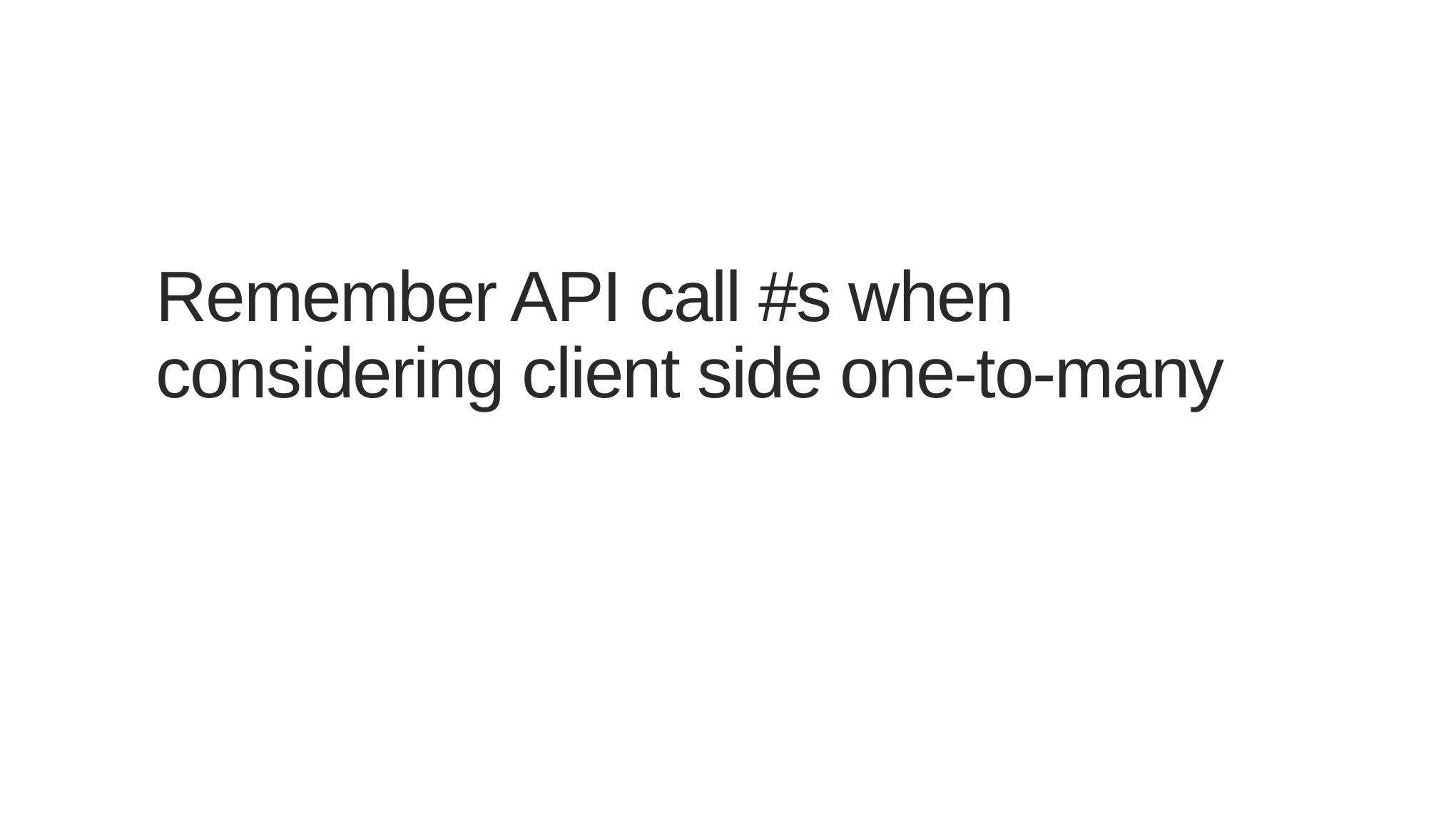

# Remember API call #s when considering client side one-to-many